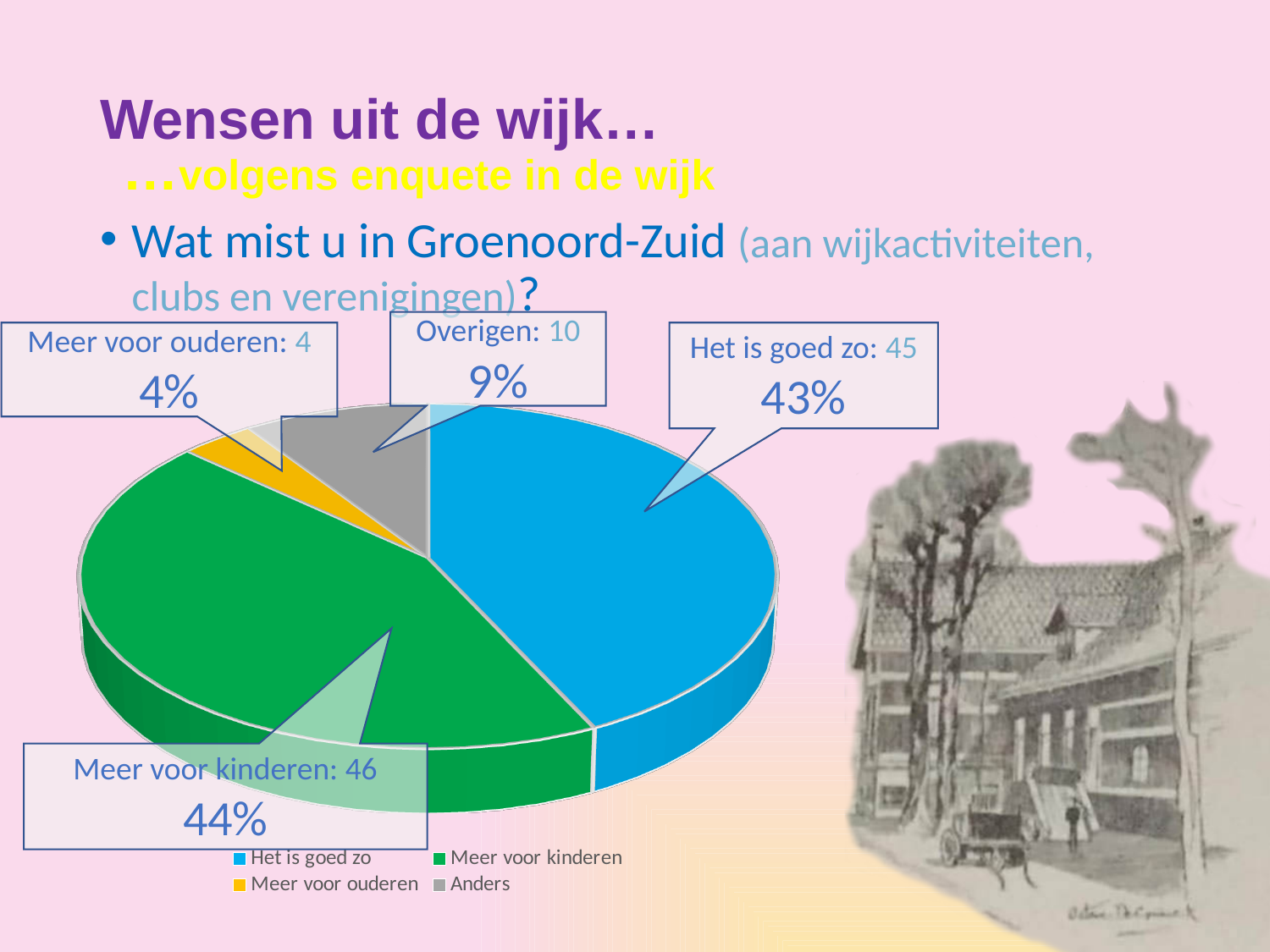

# Wensen uit de wijk…
…volgens enquete in de wijk
Wat mist u in Groenoord-Zuid (aan wijkactiviteiten, clubs en verenigingen)?
Overigen: 10
9%
Meer voor ouderen: 4
4%
Het is goed zo: 45
43%

[unsupported chart]

Meer voor kinderen: 46
44%